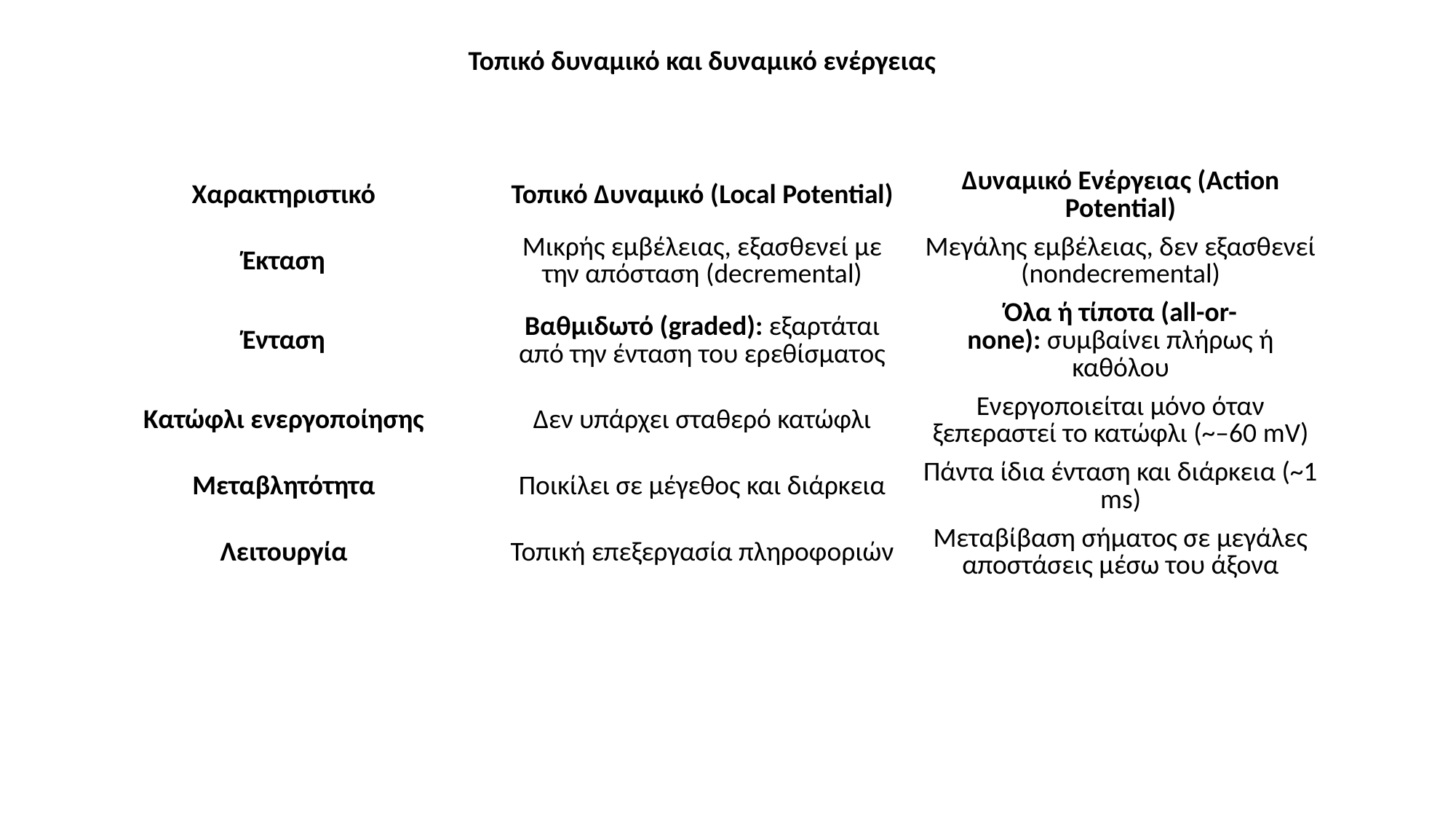

Τοπικό δυναμικό και δυναμικό ενέργειας
| Χαρακτηριστικό | Τοπικό Δυναμικό (Local Potential) | Δυναμικό Ενέργειας (Action Potential) |
| --- | --- | --- |
| Έκταση | Μικρής εμβέλειας, εξασθενεί με την απόσταση (decremental) | Μεγάλης εμβέλειας, δεν εξασθενεί (nondecremental) |
| Ένταση | Βαθμιδωτό (graded): εξαρτάται από την ένταση του ερεθίσματος | Όλα ή τίποτα (all-or-none): συμβαίνει πλήρως ή καθόλου |
| Κατώφλι ενεργοποίησης | Δεν υπάρχει σταθερό κατώφλι | Ενεργοποιείται μόνο όταν ξεπεραστεί το κατώφλι (~–60 mV) |
| Μεταβλητότητα | Ποικίλει σε μέγεθος και διάρκεια | Πάντα ίδια ένταση και διάρκεια (~1 ms) |
| Λειτουργία | Τοπική επεξεργασία πληροφοριών | Μεταβίβαση σήματος σε μεγάλες αποστάσεις μέσω του άξονα |